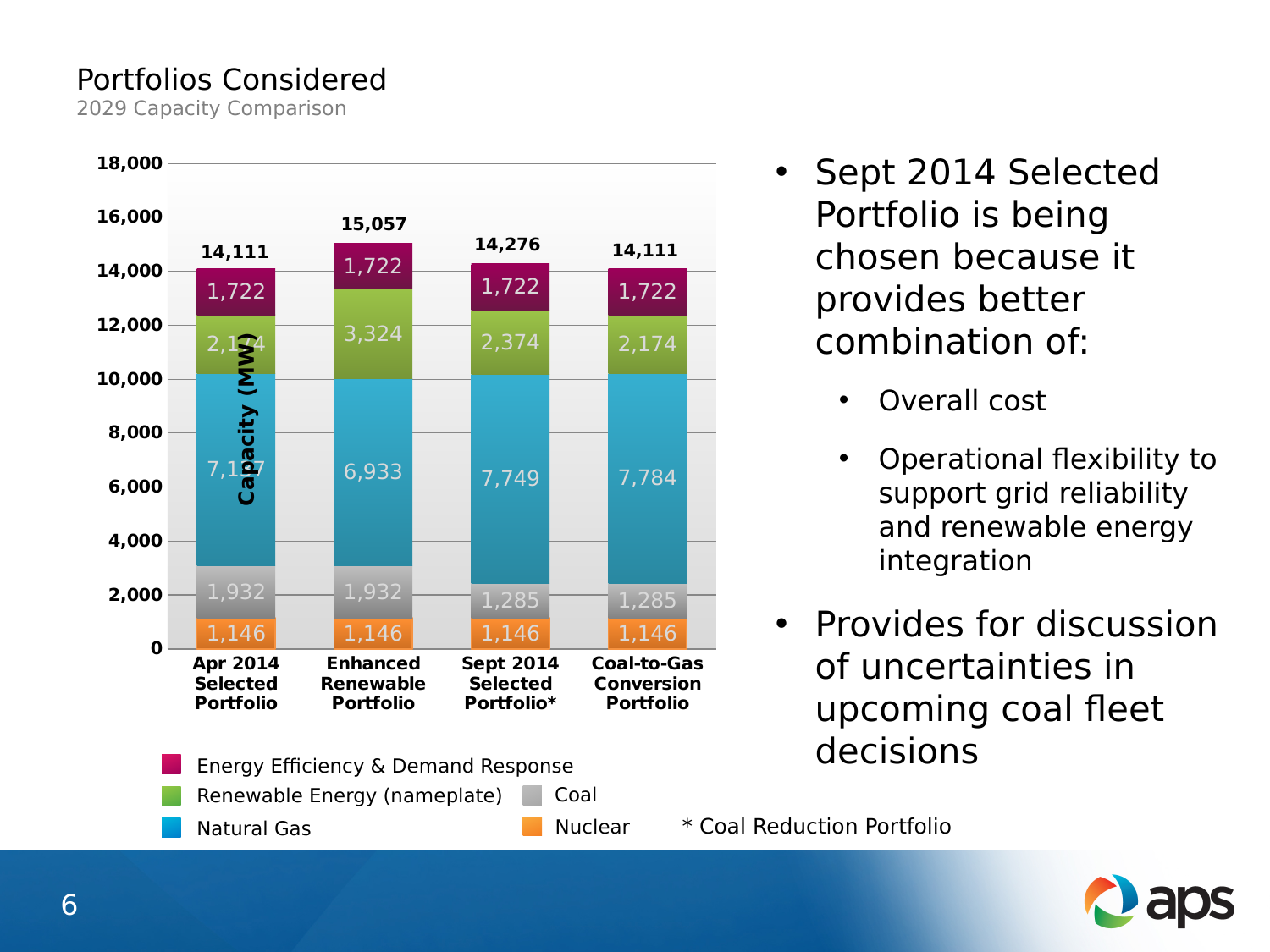

# Portfolios Considered 2029 Capacity Comparison

### Chart

| Category | Nuclear | Coal | Natural Gas |  | Renewable Energy | Energy Efficiency & Demand Response |
|---|---|---|---|---|---|---|
| Apr 2014 Selected Portfolio | 1146.0 | 1932.0 | 7137.0 | 0.0 | 2174.0 | 1722.0 |
| Enhanced Renewable Portfolio | 1146.0 | 1932.0 | 6933.0 | 0.0 | 3324.0 | 1722.0 |
| Sept 2014 Selected Portfolio* | 1146.0 | 1285.0 | 7749.0 | 0.0 | 2374.0 | 1722.0 |
| Coal-to-Gas Conversion Portfolio | 1146.0 | 1285.0 | 7784.0 | 0.0 | 2174.0 | 1722.0 |
Sept 2014 Selected Portfolio is being  chosen because it provides better combination of:

Overall cost

Operational flexibility to support grid reliability and renewable energy integration

Provides for discussion of uncertainties in upcoming coal fleet decisions
14,111
Energy Efficiency & Demand Response

Coal

Renewable Energy (nameplate)

Nuclear

Natural Gas

* Coal Reduction Portfolio
6